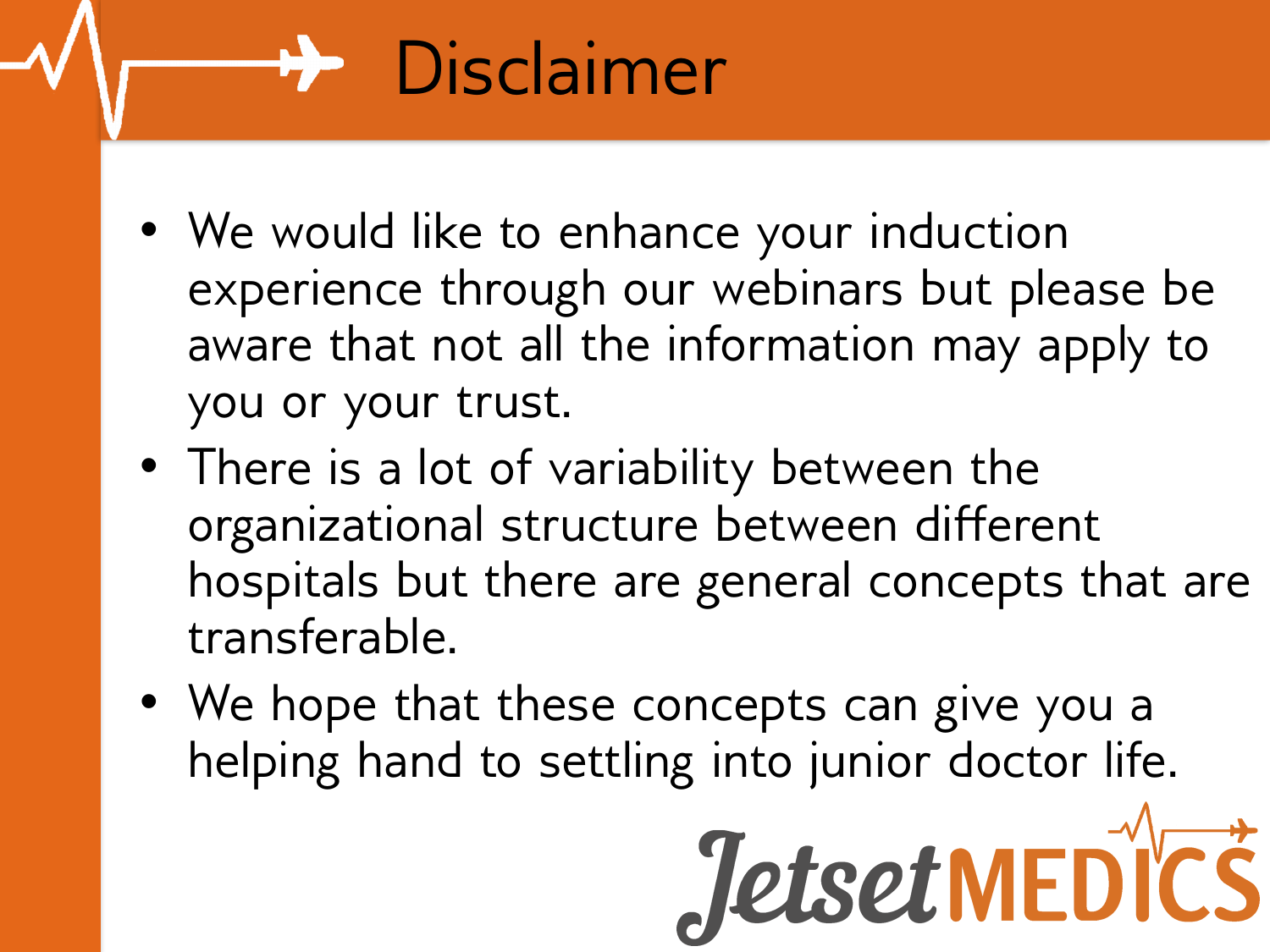

# Disclaimer
We would like to enhance your induction experience through our webinars but please be aware that not all the information may apply to you or your trust.
There is a lot of variability between the organizational structure between different hospitals but there are general concepts that are transferable.
We hope that these concepts can give you a helping hand to settling into junior doctor life.